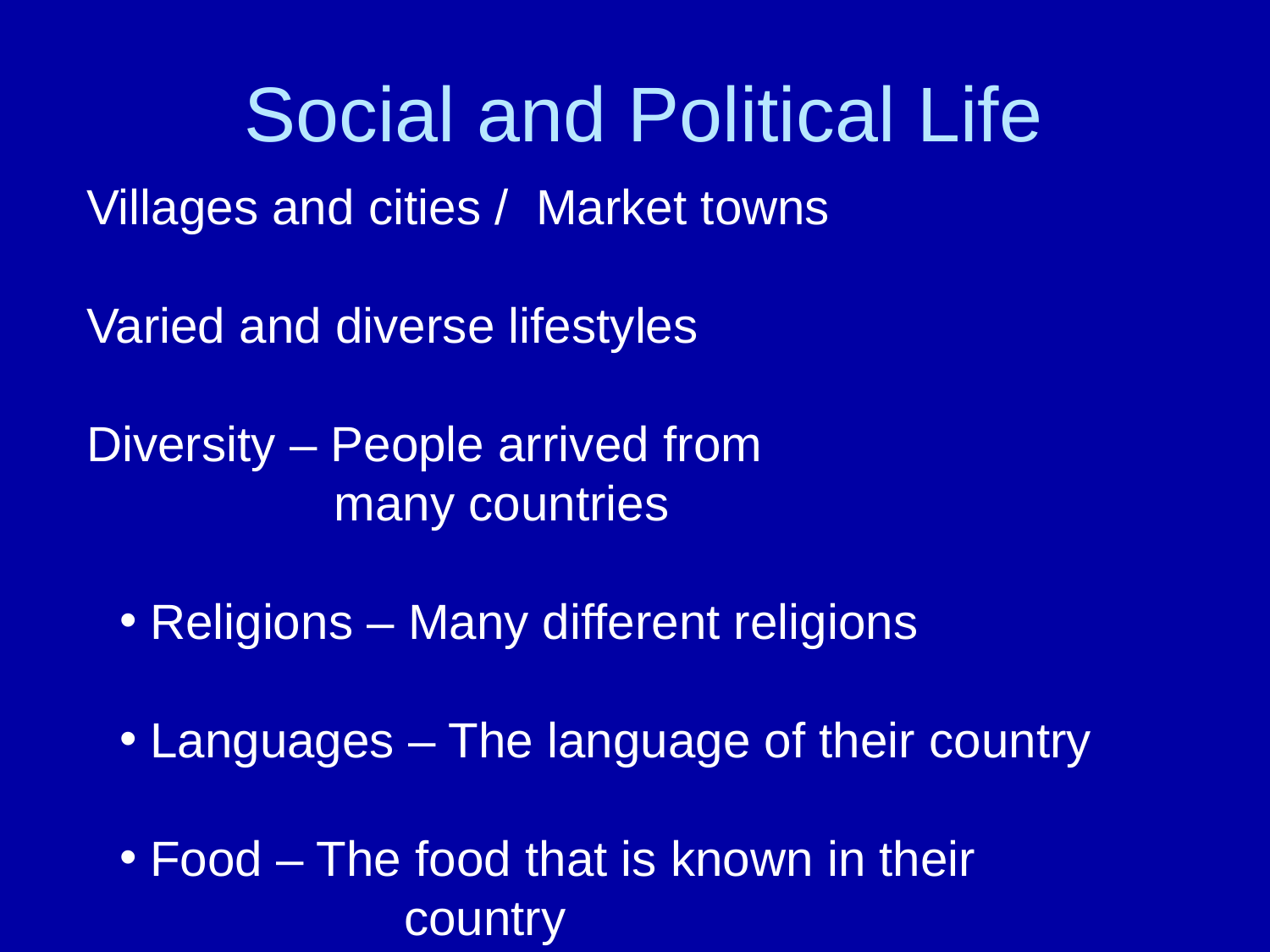

# Social and Political Life
Villages and cities /  Market towns

Varied and diverse lifestyles

Diversity – People arrived from
                  many countries

Religions – Many different religions

Languages – The language of their country

Food – The food that is known in their 			country